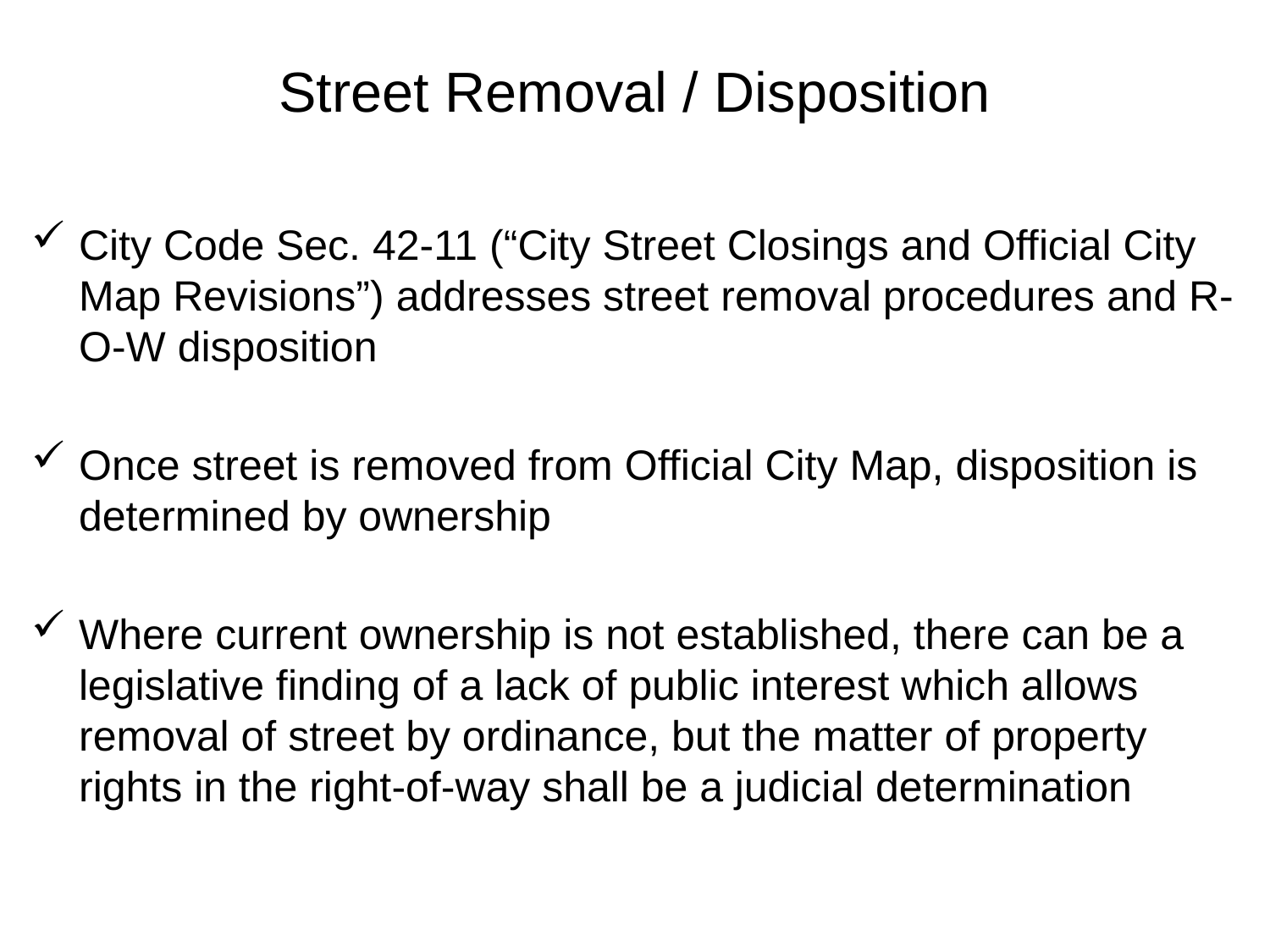

# Street Removal / Disposition
City Code Sec. 42-11 (“City Street Closings and Official City Map Revisions”) addresses street removal procedures and R-O-W disposition

Once street is removed from Official City Map, disposition is determined by ownership

Where current ownership is not established, there can be a legislative finding of a lack of public interest which allows removal of street by ordinance, but the matter of property rights in the right-of-way shall be a judicial determination